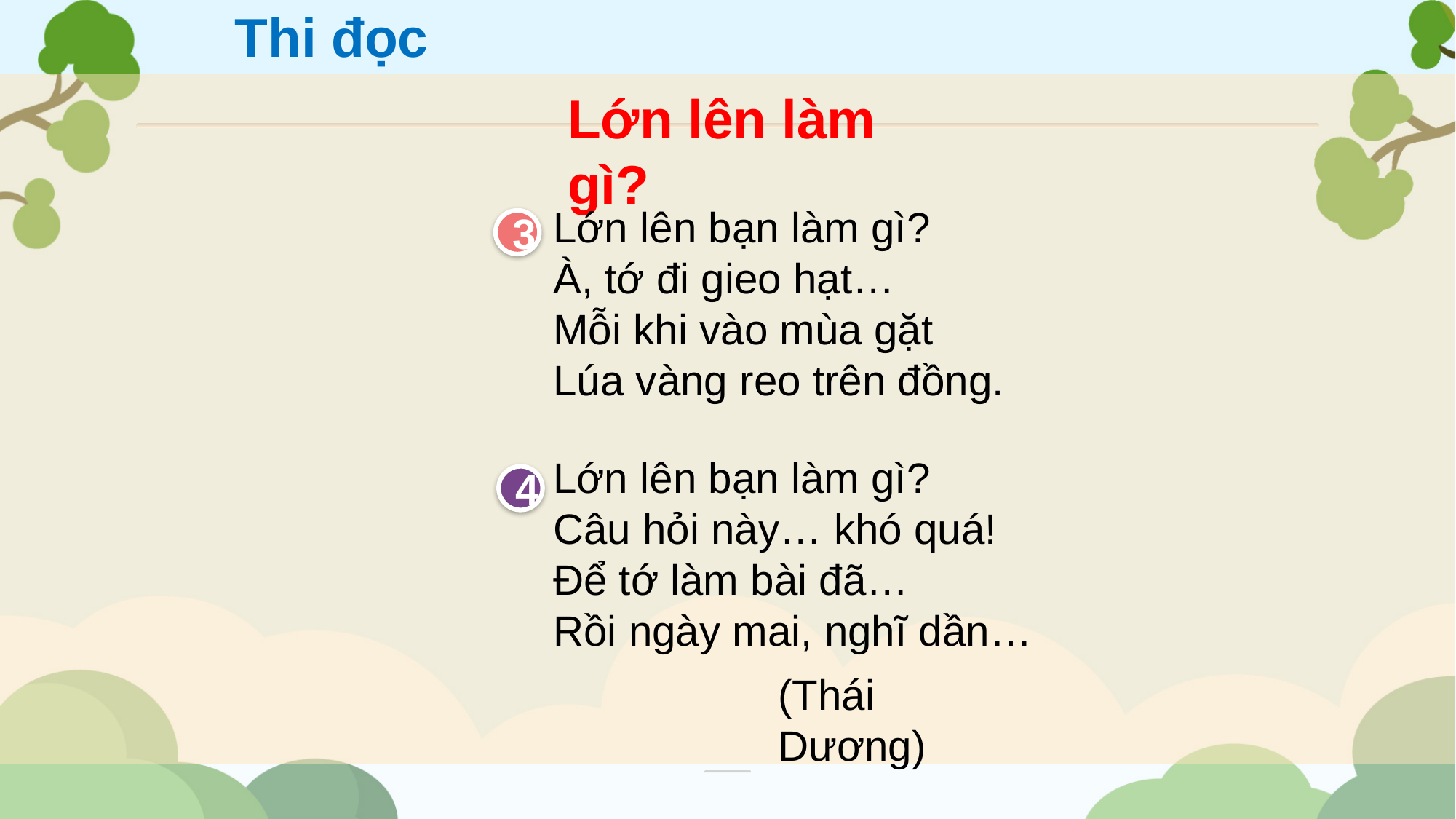

Thi đọc

Lớn lên làm gì?
Lớn lên bạn làm gì?
À, tớ đi gieo hạt…
Mỗi khi vào mùa gặt
Lúa vàng reo trên đồng.
3
Lớn lên bạn làm gì?
Câu hỏi này… khó quá!
Để tớ làm bài đã…
Rồi ngày mai, nghĩ dần…
4
(Thái Dương)